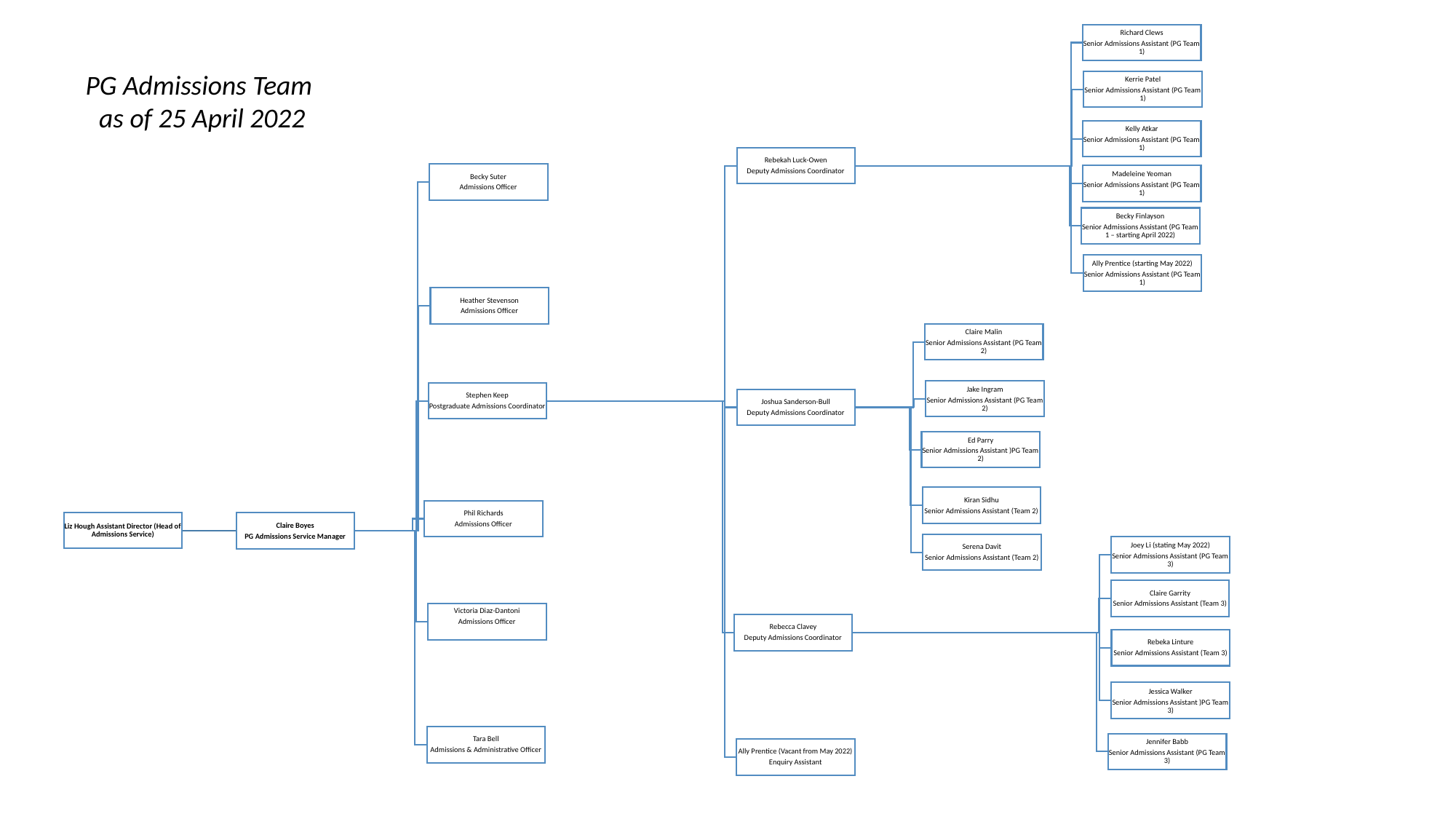

Liz Hough Assistant Director (Head of Admissions Service)
Claire Boyes
PG Admissions Service Manager
Stephen Keep
Postgraduate Admissions Coordinator
Rebekah Luck-Owen
Deputy Admissions Coordinator
Richard Clews
Senior Admissions Assistant (PG Team 1)
Kerrie Patel
Senior Admissions Assistant (PG Team 1)
Kelly Atkar
Senior Admissions Assistant (PG Team 1)
Madeleine Yeoman
Senior Admissions Assistant (PG Team 1)
Becky Finlayson
Senior Admissions Assistant (PG Team 1 – starting April 2022)
Ally Prentice (starting May 2022)
Senior Admissions Assistant (PG Team 1)
Joshua Sanderson-Bull
Deputy Admissions Coordinator
Claire Malin
Senior Admissions Assistant (PG Team 2)

Jake Ingram
Senior Admissions Assistant (PG Team 2)

Ed Parry
Senior Admissions Assistant )PG Team 2)
Kiran Sidhu
Senior Admissions Assistant (Team 2)
Serena Davit
Senior Admissions Assistant (Team 2)
Rebecca Clavey
Deputy Admissions Coordinator
Joey Li (stating May 2022)
Senior Admissions Assistant (PG Team 3)
Jennifer Babb
Senior Admissions Assistant (PG Team 3)

Jessica Walker
Senior Admissions Assistant )PG Team 3)

Rebeka Linture
Senior Admissions Assistant (Team 3)
Claire Garrity
Senior Admissions Assistant (Team 3)
Ally Prentice (Vacant from May 2022)
Enquiry Assistant
Victoria Diaz-Dantoni
Admissions Officer

Tara Bell
Admissions & Administrative Officer
Phil Richards
Admissions Officer
Becky Suter
Admissions Officer
Heather Stevenson
Admissions Officer
PG Admissions Team
as of 25 April 2022